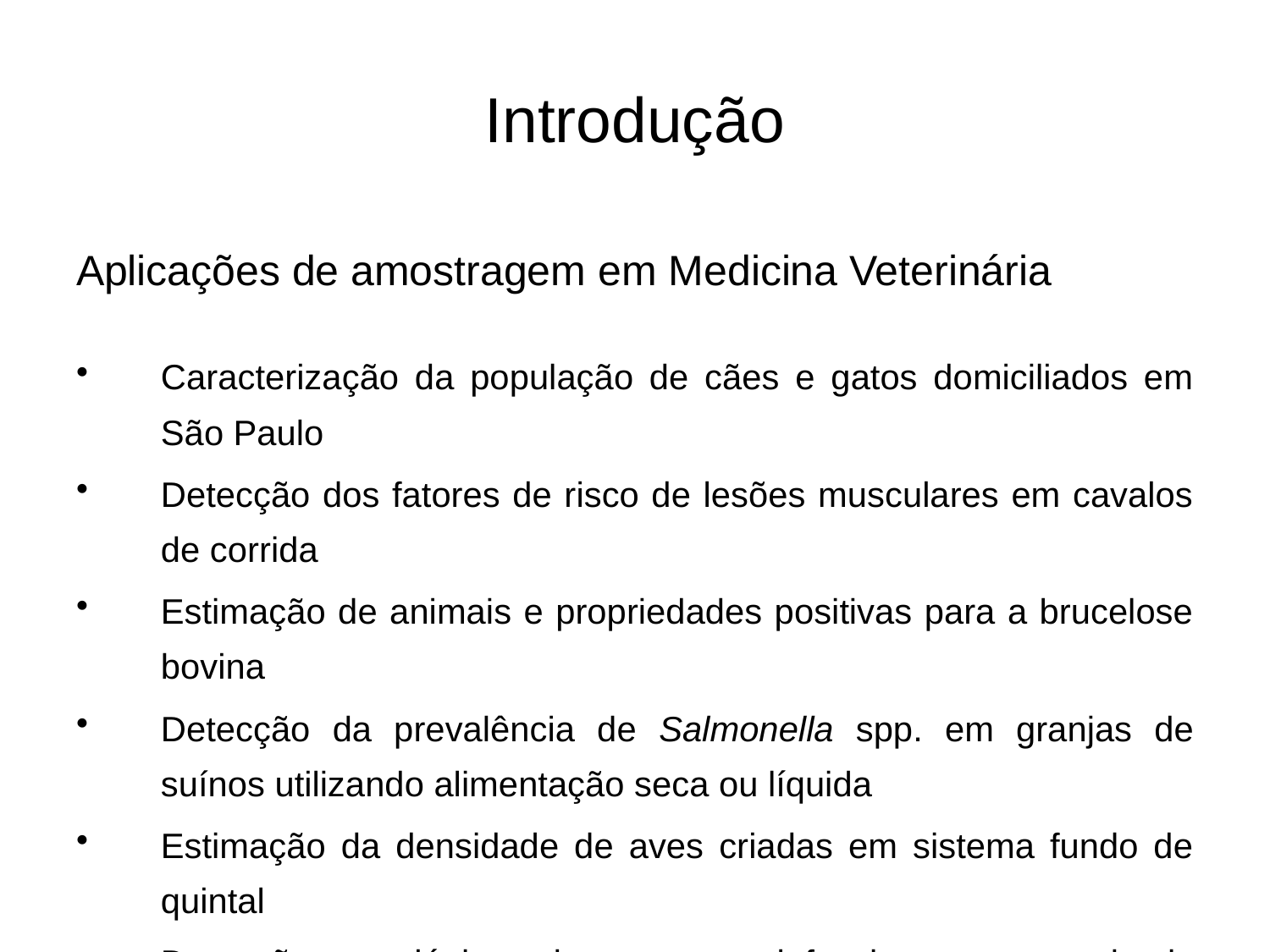

# Introdução
Aplicações de amostragem em Medicina Veterinária

Caracterização da população de cães e gatos domiciliados em São Paulo
Detecção dos fatores de risco de lesões musculares em cavalos de corrida
Estimação de animais e propriedades positivas para a brucelose bovina
Detecção da prevalência de Salmonella spp. em granjas de suínos utilizando alimentação seca ou líquida
Estimação da densidade de aves criadas em sistema fundo de quintal
Detecção sorológica de agentes infecciosos em animais selvagens
Quantificação da densidade populacional de camarões em viveiros